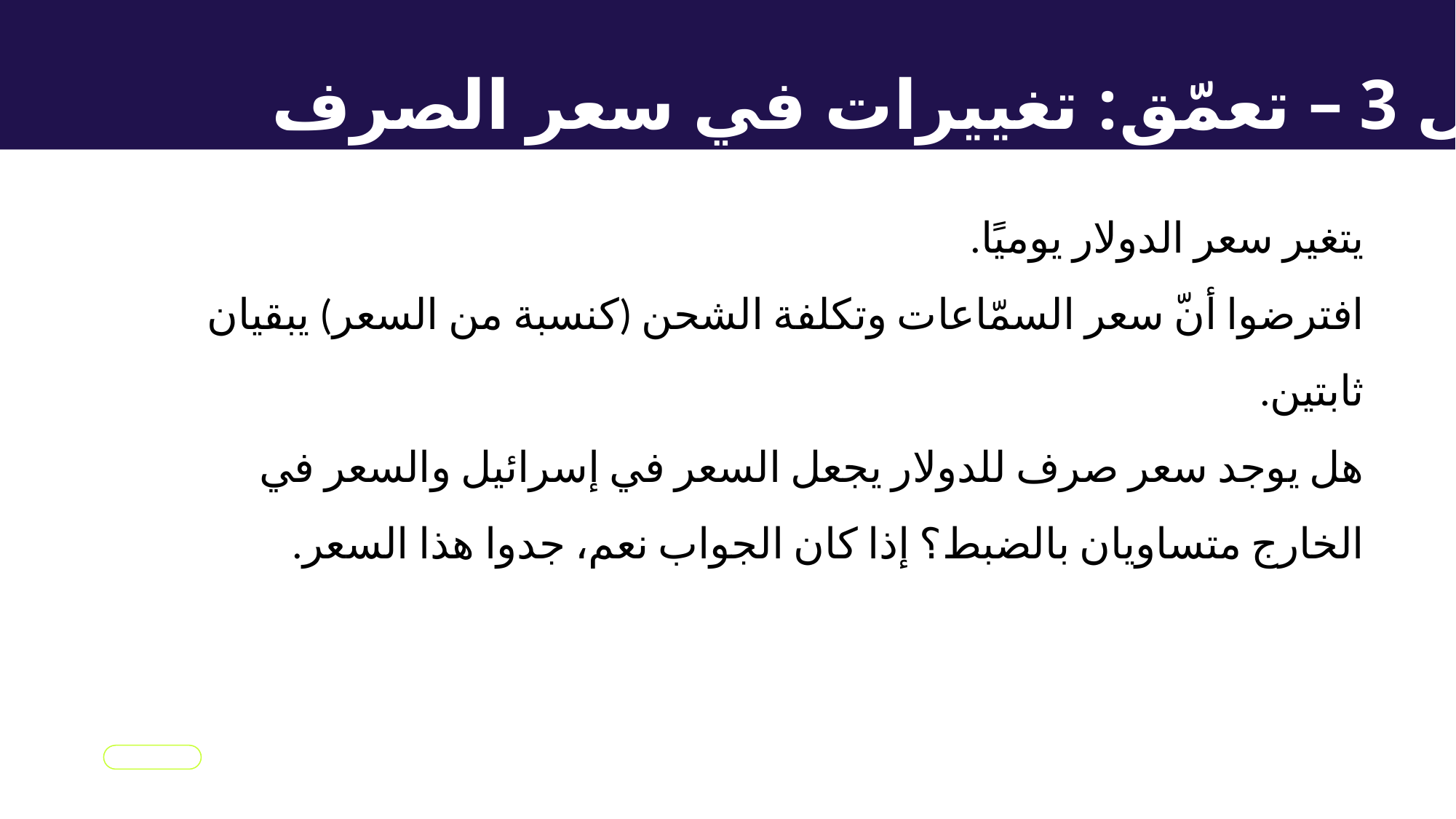

سؤال 3 – تعمّق: تغييرات في سعر الصرف
يتغير سعر الدولار يوميًا.
افترضوا أنّ سعر السمّاعات وتكلفة الشحن (كنسبة من السعر) يبقيان ثابتين.
هل يوجد سعر صرف للدولار يجعل السعر في إسرائيل والسعر في الخارج متساويان بالضبط؟ إذا كان الجواب نعم، جدوا هذا السعر.